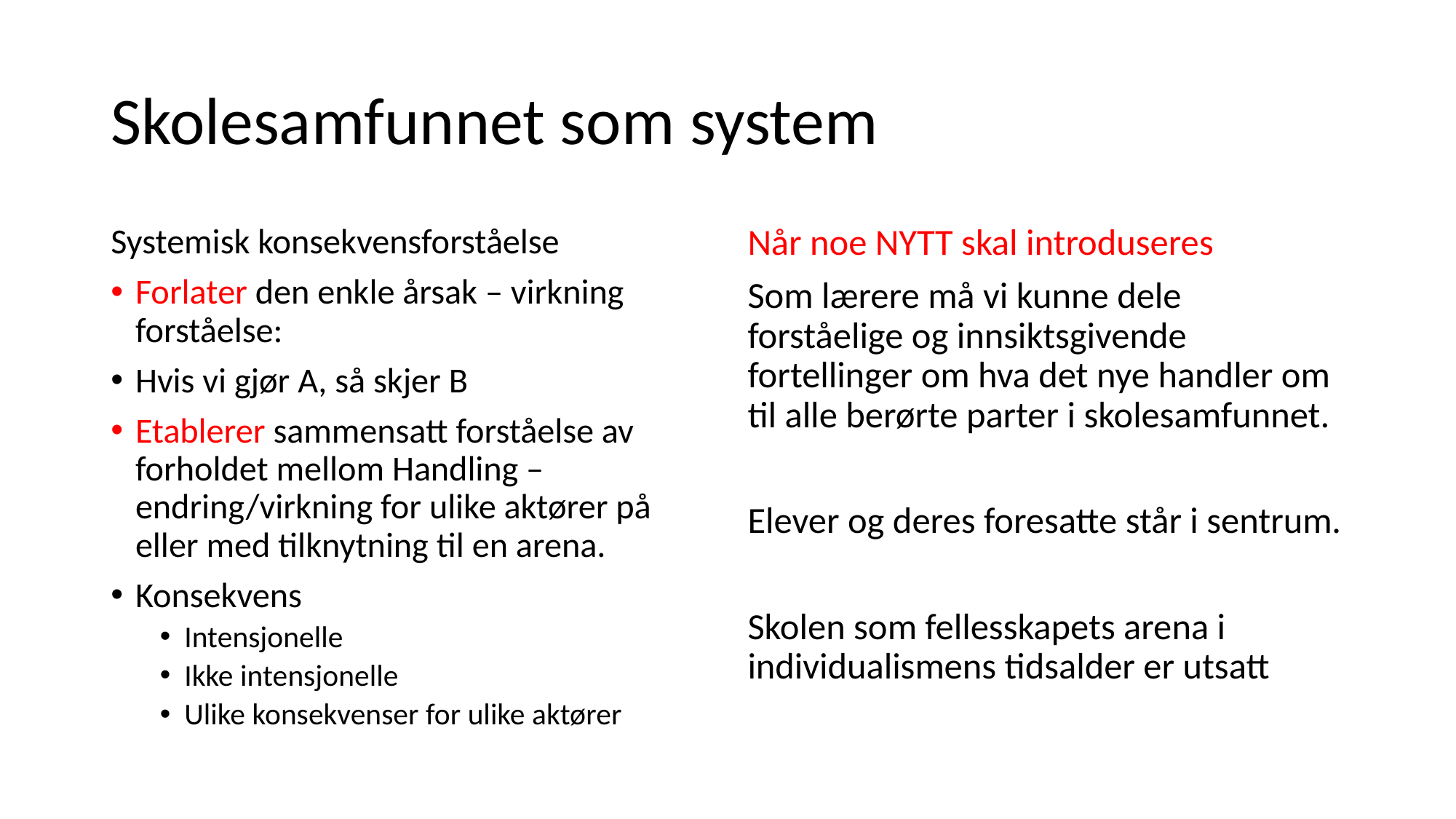

# Skolesamfunnet som system
Systemisk konsekvensforståelse
Forlater den enkle årsak – virkning forståelse:
Hvis vi gjør A, så skjer B
Etablerer sammensatt forståelse av forholdet mellom Handling – endring/virkning for ulike aktører på eller med tilknytning til en arena.
Konsekvens
Intensjonelle
Ikke intensjonelle
Ulike konsekvenser for ulike aktører
Når noe NYTT skal introduseres
Som lærere må vi kunne dele forståelige og innsiktsgivende fortellinger om hva det nye handler om til alle berørte parter i skolesamfunnet.

Elever og deres foresatte står i sentrum.

Skolen som fellesskapets arena i individualismens tidsalder er utsatt